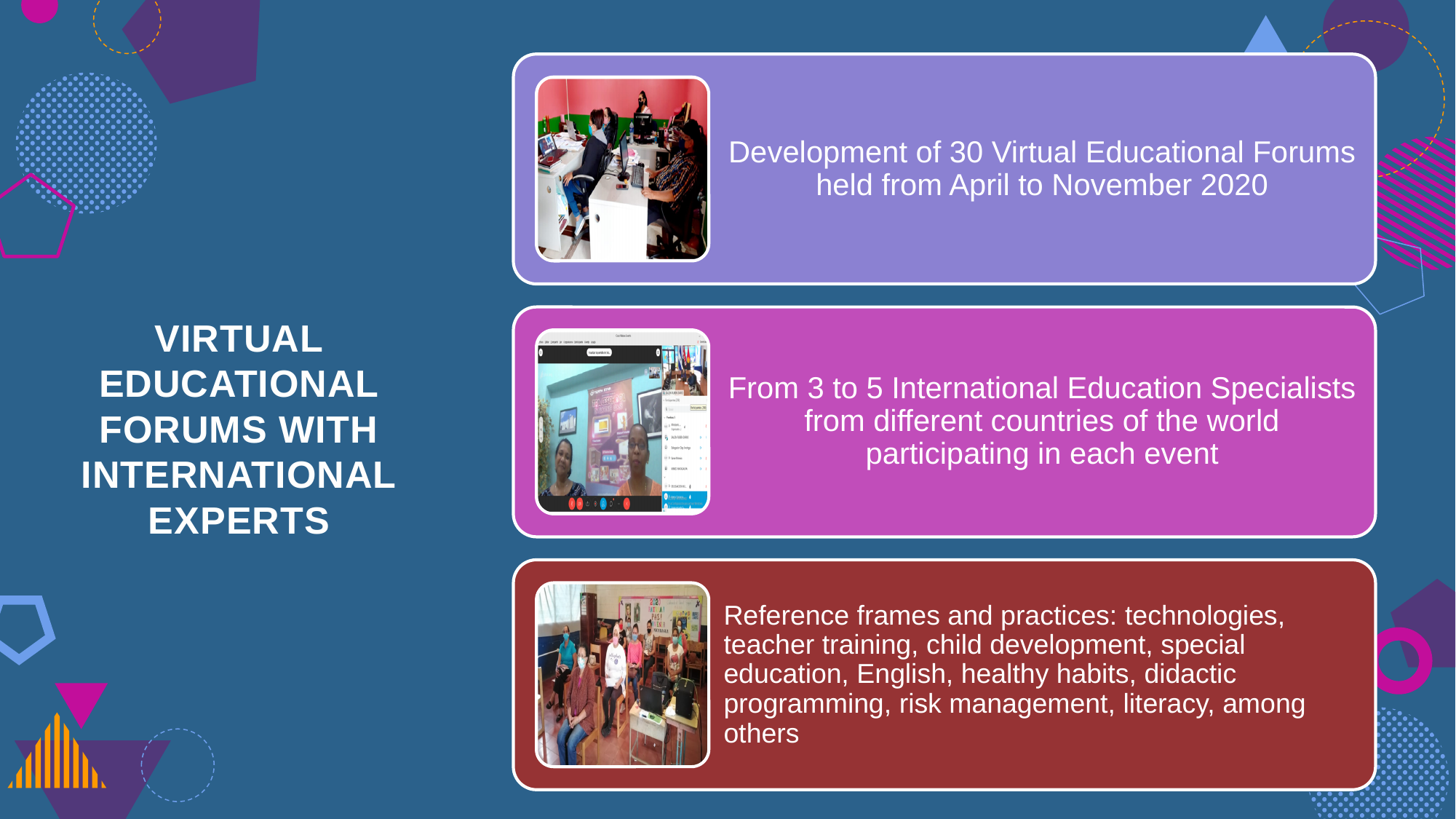

Development of 30 Virtual Educational Forums held from April to November 2020
From 3 to 5 International Education Specialists from different countries of the world participating in each event
Reference frames and practices: technologies, teacher training, child development, special education, English, healthy habits, didactic programming, risk management, literacy, among others
VIRTUAL EDUCATIONAL FORUMS WITH INTERNATIONAL EXPERTS